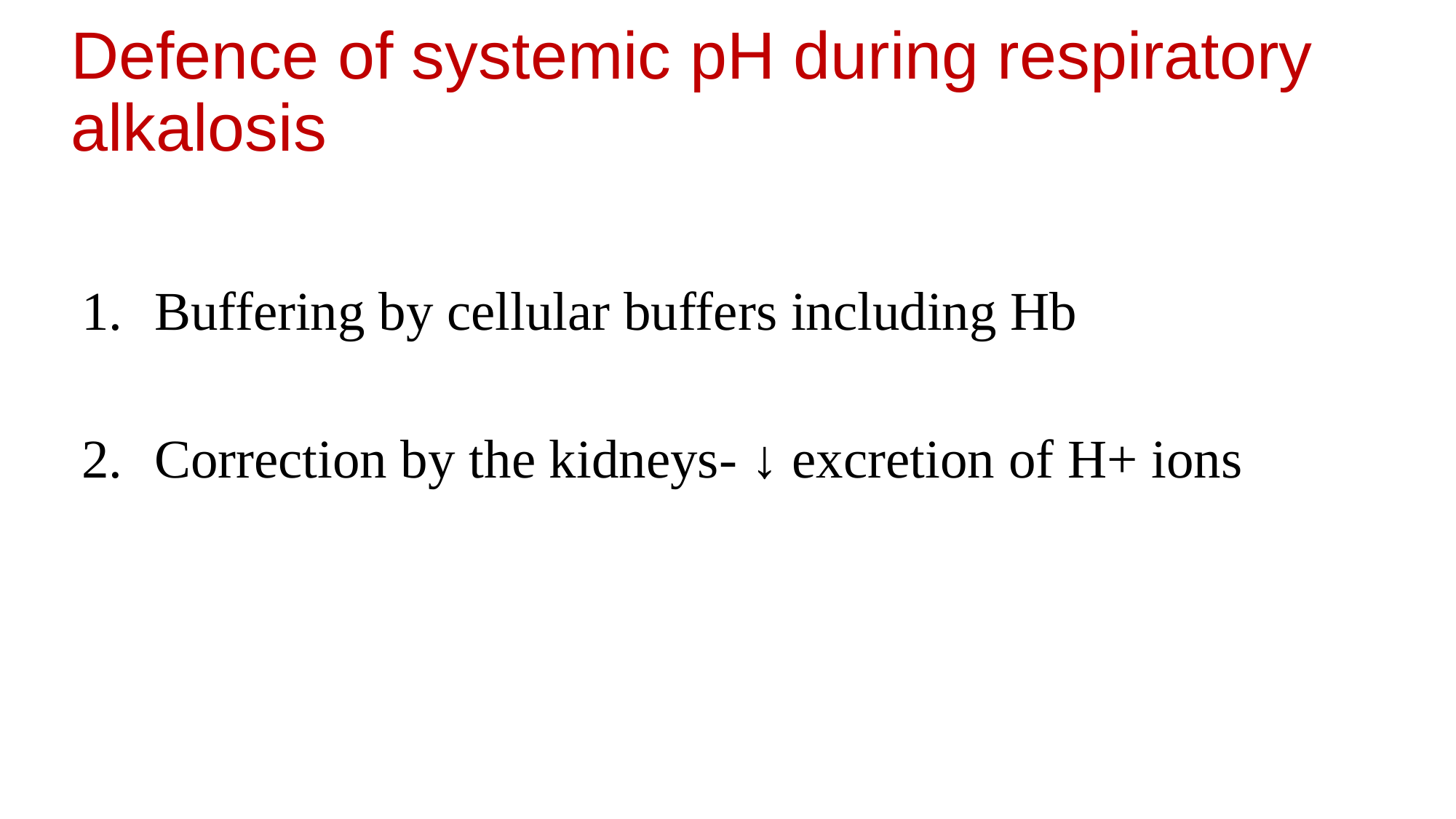

# Defence of systemic pH during respiratory alkalosis

Buffering by cellular buffers including Hb

Correction by the kidneys- ↓ excretion of H+ ions